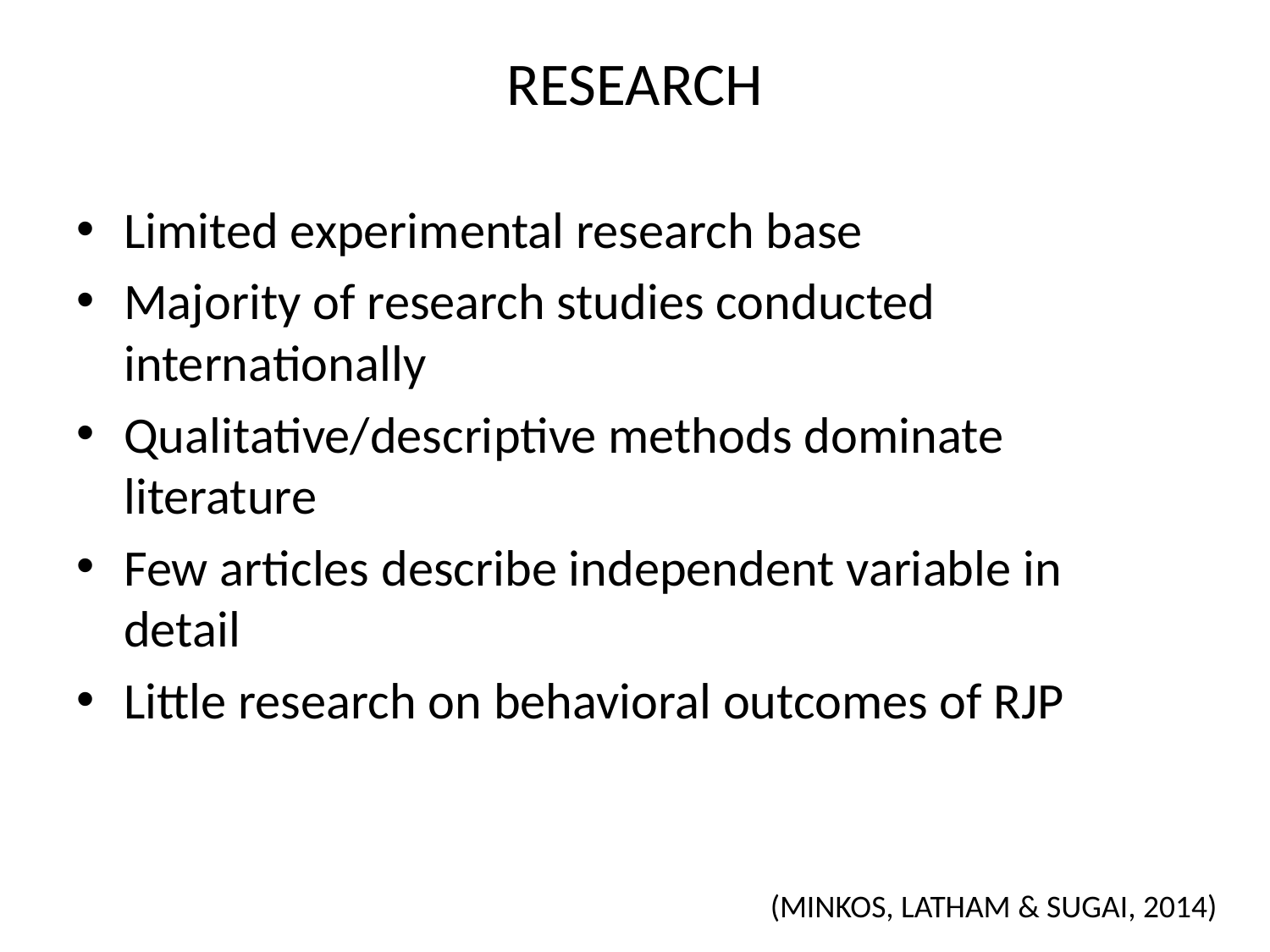

# RESEARCH

Limited experimental research base
Majority of research studies conducted internationally
Qualitative/descriptive methods dominate literature
Few articles describe independent variable in detail
Little research on behavioral outcomes of RJP

(MINKOS, LATHAM & SUGAI, 2014)